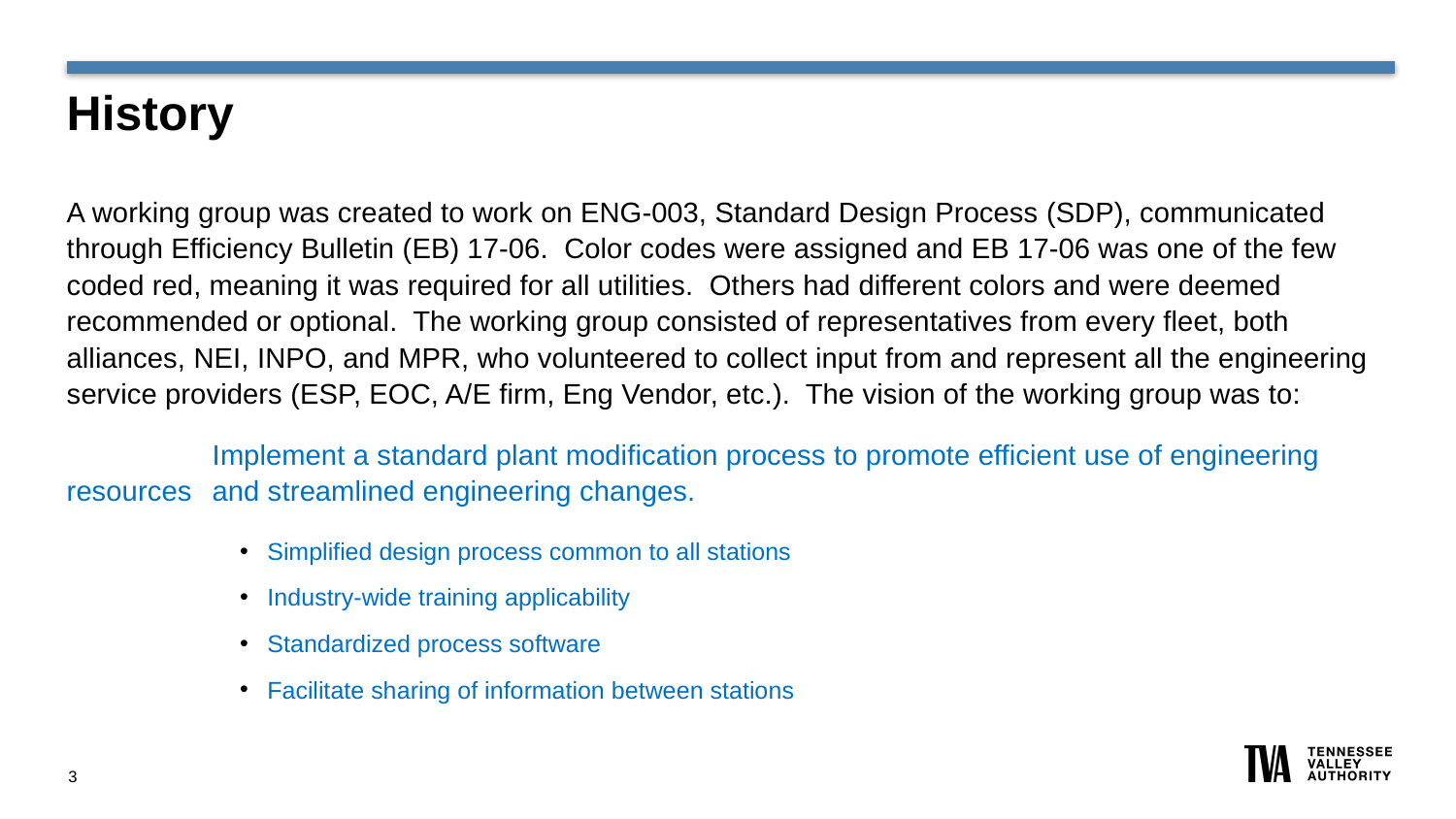

# History
A working group was created to work on ENG-003, Standard Design Process (SDP), communicated through Efficiency Bulletin (EB) 17-06.  Color codes were assigned and EB 17-06 was one of the few coded red, meaning it was required for all utilities.  Others had different colors and were deemed recommended or optional.  The working group consisted of representatives from every fleet, both alliances, NEI, INPO, and MPR, who volunteered to collect input from and represent all the engineering service providers (ESP, EOC, A/E firm, Eng Vendor, etc.).  The vision of the working group was to:
	Implement a standard plant modification process to promote efficient use of engineering resources 	and streamlined engineering changes.
Simplified design process common to all stations
Industry-wide training applicability
Standardized process software
Facilitate sharing of information between stations

3